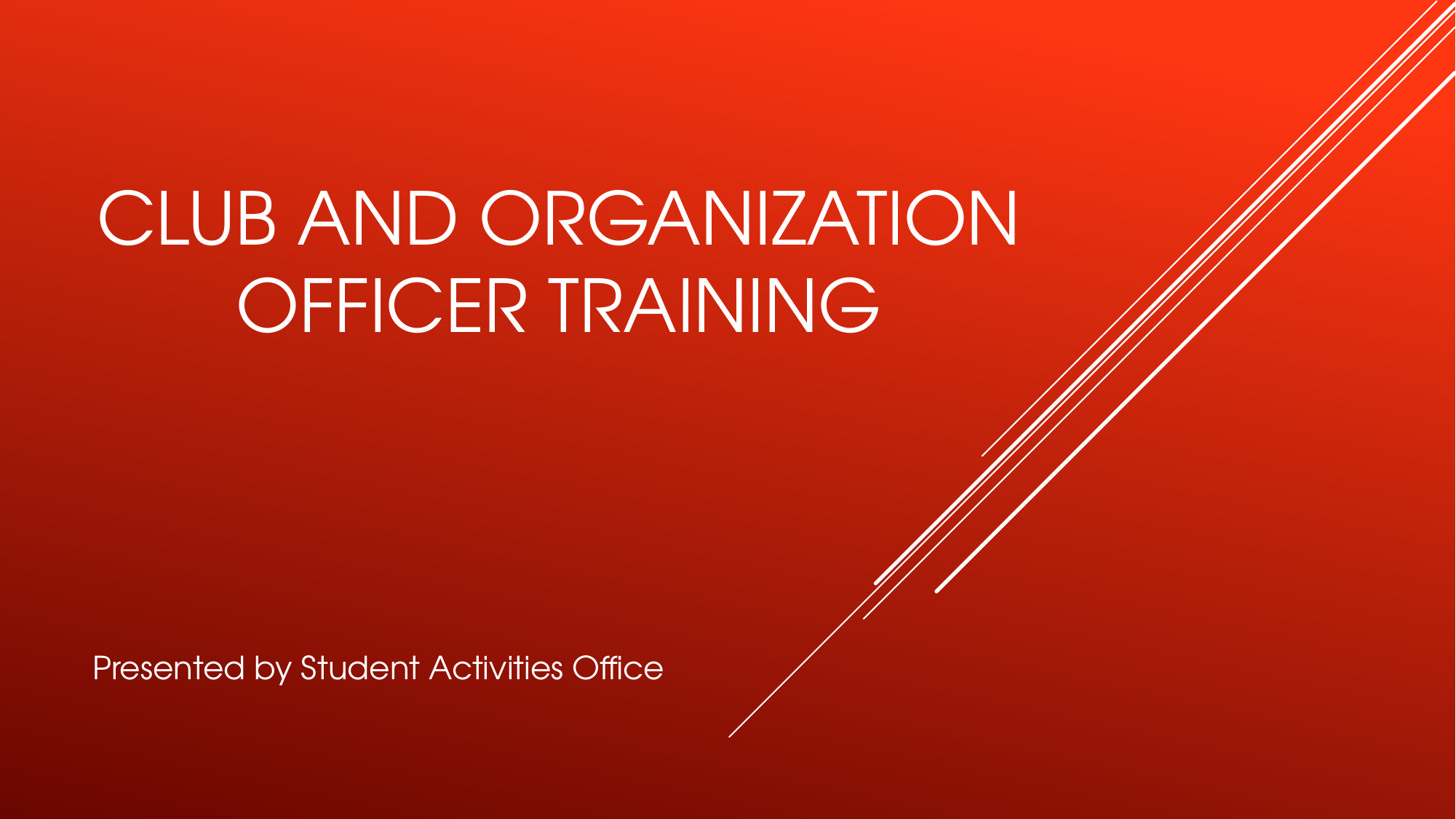

# Club and organization officer training
Presented by Student Activities Office